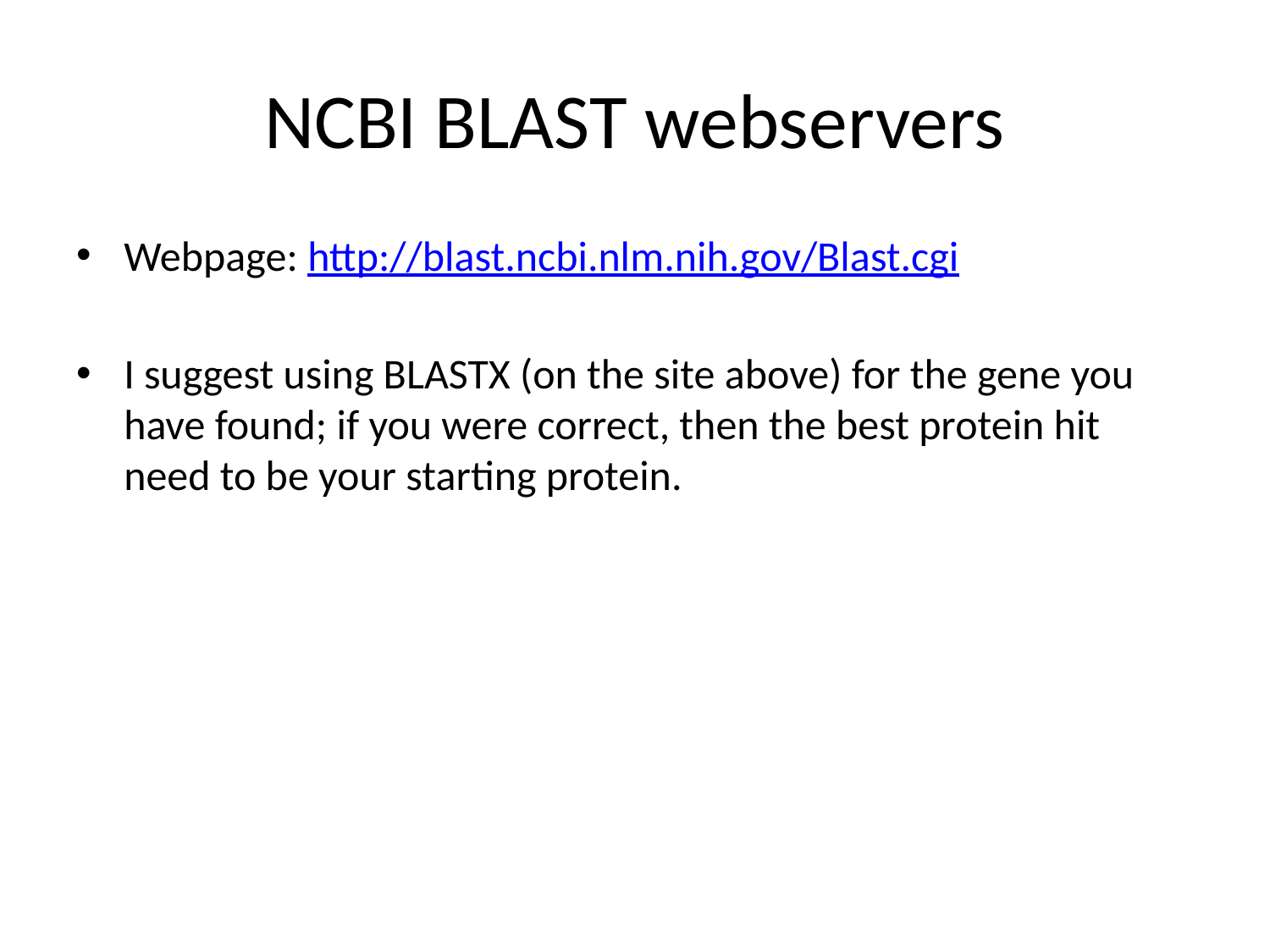

# NCBI BLAST webservers
Webpage: http://blast.ncbi.nlm.nih.gov/Blast.cgi

I suggest using BLASTX (on the site above) for the gene you have found; if you were correct, then the best protein hit need to be your starting protein.